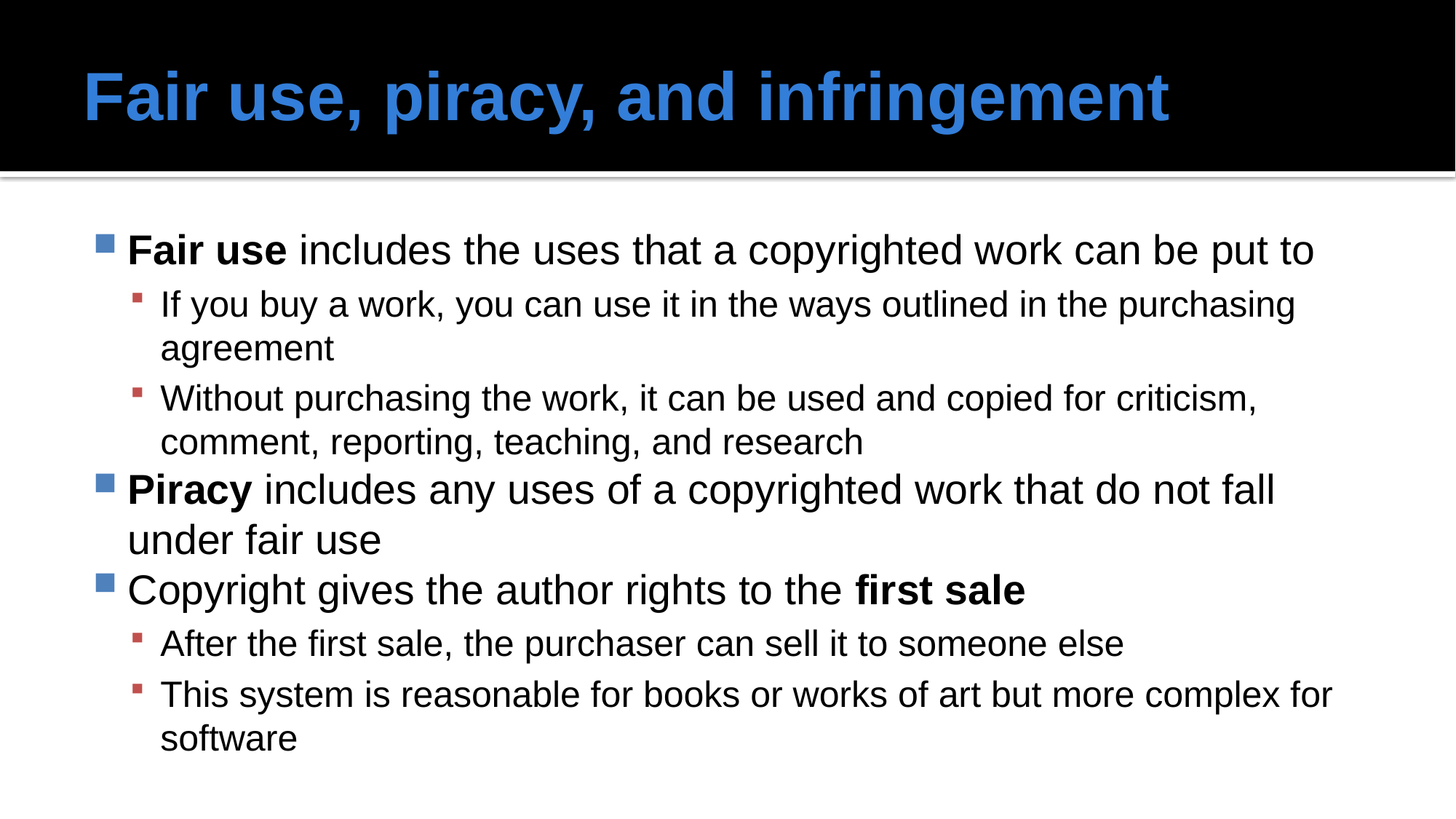

# Fair use, piracy, and infringement
Fair use includes the uses that a copyrighted work can be put to
If you buy a work, you can use it in the ways outlined in the purchasing agreement
Without purchasing the work, it can be used and copied for criticism, comment, reporting, teaching, and research
Piracy includes any uses of a copyrighted work that do not fall under fair use
Copyright gives the author rights to the first sale
After the first sale, the purchaser can sell it to someone else
This system is reasonable for books or works of art but more complex for software